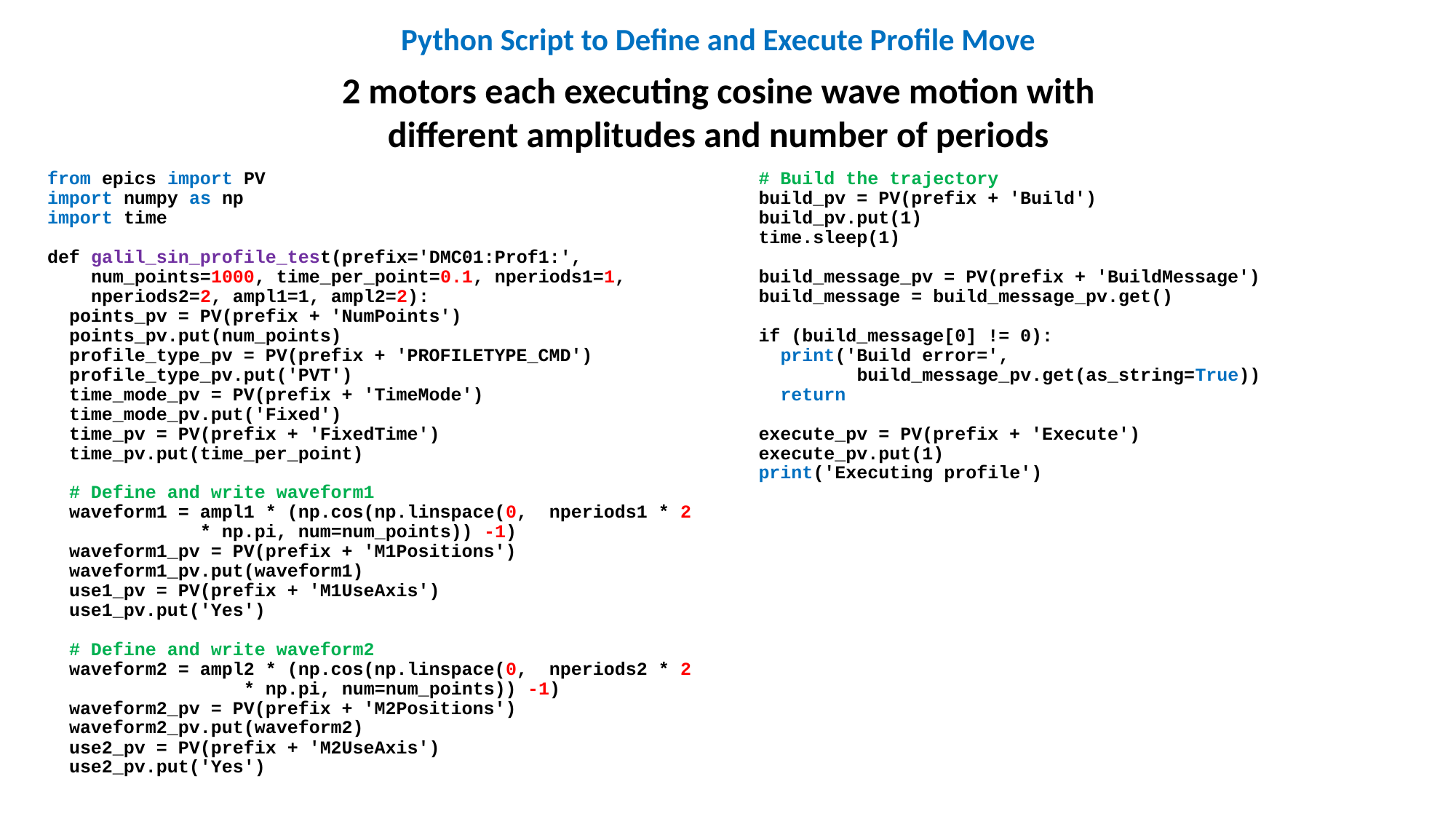

# Python Script to Define and Execute Profile Move
2 motors each executing cosine wave motion with different amplitudes and number of periods
from epics import PV
import numpy as np
import time

def galil_sin_profile_test(prefix='DMC01:Prof1:',
    num_points=1000, time_per_point=0.1, nperiods1=1,
    nperiods2=2, ampl1=1, ampl2=2):
  points_pv = PV(prefix + 'NumPoints')
  points_pv.put(num_points)
  profile_type_pv = PV(prefix + 'PROFILETYPE_CMD')
  profile_type_pv.put('PVT')
  time_mode_pv = PV(prefix + 'TimeMode')
  time_mode_pv.put('Fixed')
  time_pv = PV(prefix + 'FixedTime')
  time_pv.put(time_per_point)

  # Define and write waveform1
  waveform1 = ampl1 * (np.cos(np.linspace(0,  nperiods1 * 2
              * np.pi, num=num_points)) -1)
  waveform1_pv = PV(prefix + 'M1Positions')
  waveform1_pv.put(waveform1)
  use1_pv = PV(prefix + 'M1UseAxis')
  use1_pv.put('Yes')

  # Define and write waveform2
  waveform2 = ampl2 * (np.cos(np.linspace(0,  nperiods2 * 2
                  * np.pi, num=num_points)) -1)
  waveform2_pv = PV(prefix + 'M2Positions')
  waveform2_pv.put(waveform2)
  use2_pv = PV(prefix + 'M2UseAxis')
  use2_pv.put('Yes')

  # Build the trajectory
  build_pv = PV(prefix + 'Build')
  build_pv.put(1)
  time.sleep(1)

  build_message_pv = PV(prefix + 'BuildMessage')
  build_message = build_message_pv.get()

  if (build_message[0] != 0):
    print('Build error=',
           build_message_pv.get(as_string=True))
    return

  execute_pv = PV(prefix + 'Execute')
  execute_pv.put(1)
  print('Executing profile')